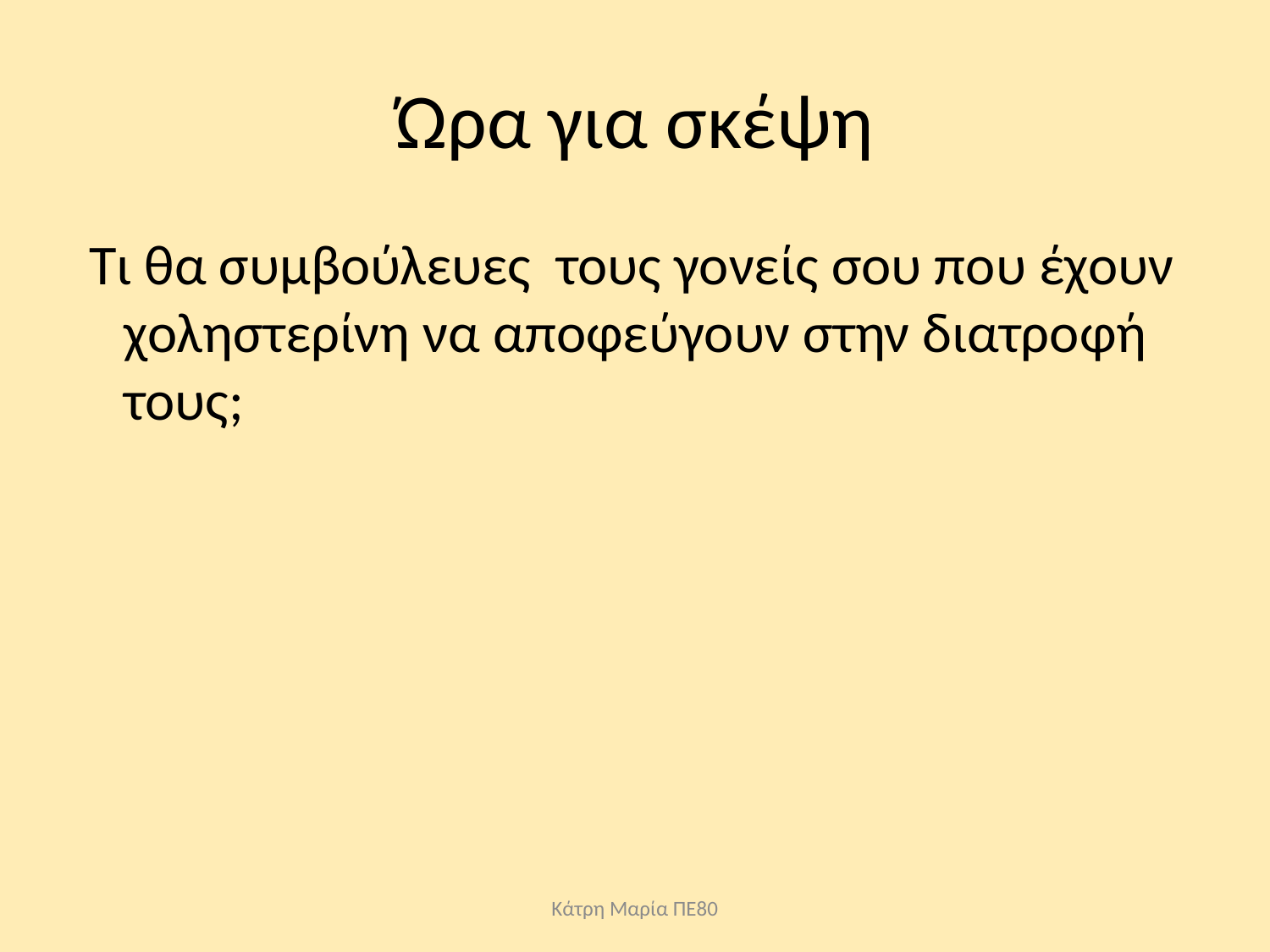

# Ώρα για σκέψη
 Τι θα συμβούλευες  τους γονείς σου που έχουν χοληστερίνη να αποφεύγουν στην διατροφή τους;
Κάτρη Μαρία ΠΕ80